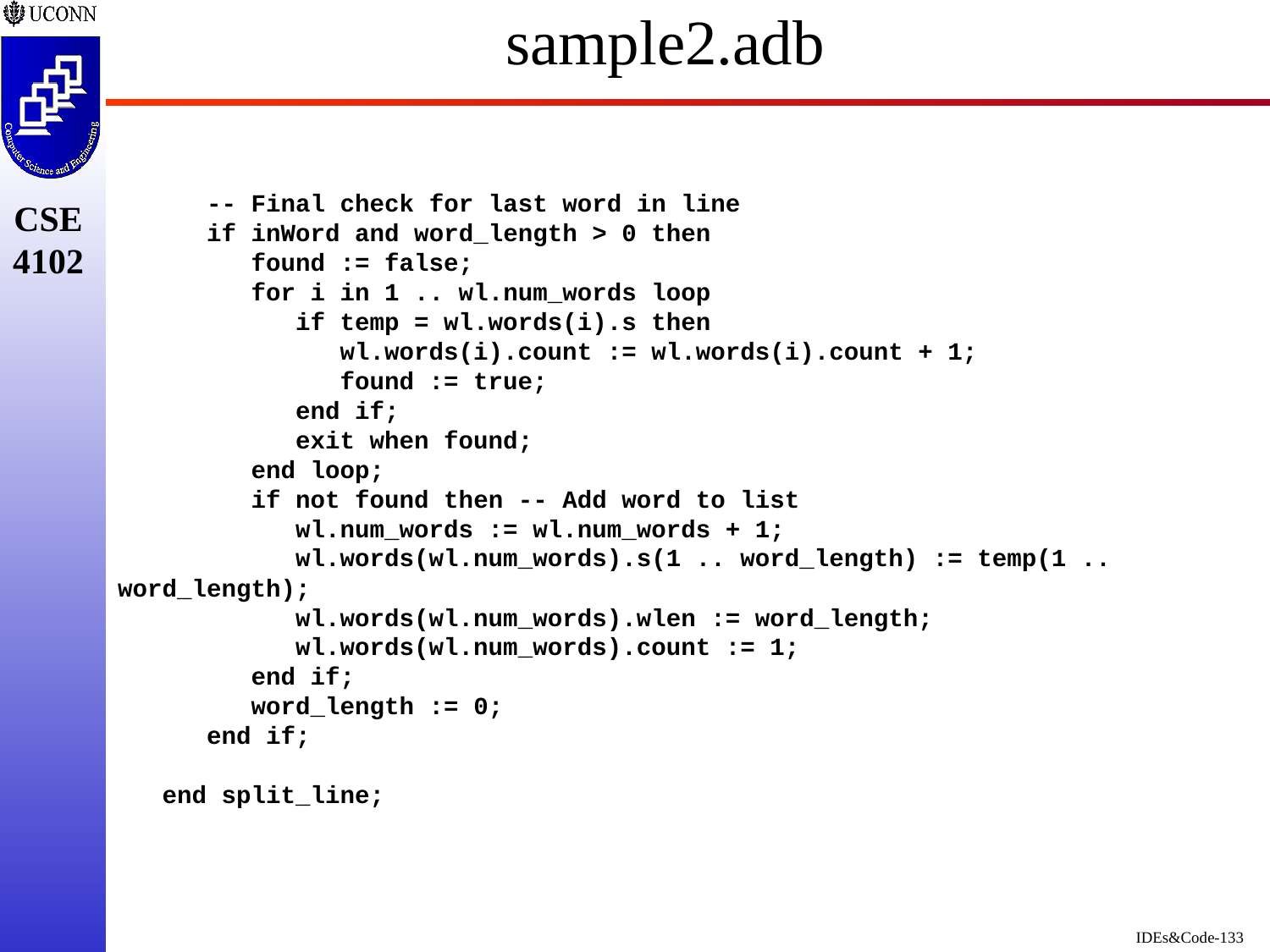

# sample2.adb

      -- Final check for last word in line
      if inWord and word_length > 0 then
         found := false;
         for i in 1 .. wl.num_words loop
            if temp = wl.words(i).s then
               wl.words(i).count := wl.words(i).count + 1;
               found := true;
            end if;
            exit when found;
         end loop;
         if not found then -- Add word to list
            wl.num_words := wl.num_words + 1;
            wl.words(wl.num_words).s(1 .. word_length) := temp(1 .. word_length);
            wl.words(wl.num_words).wlen := word_length;
            wl.words(wl.num_words).count := 1;
         end if;
         word_length := 0;
      end if;

   end split_line;